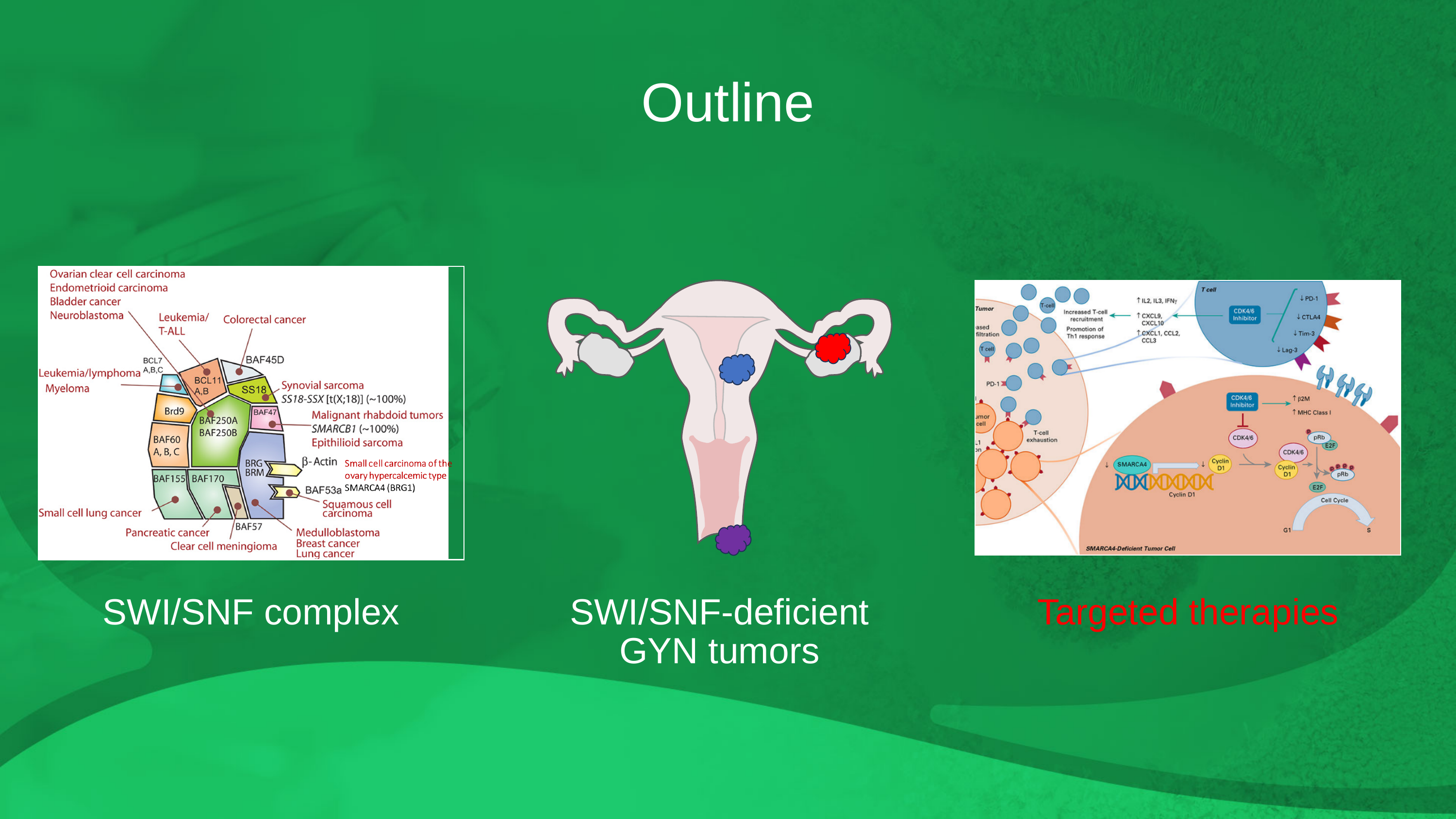

# Outline

SWI/SNF complex
SWI/SNF-deficient GYN tumors
Targeted therapies